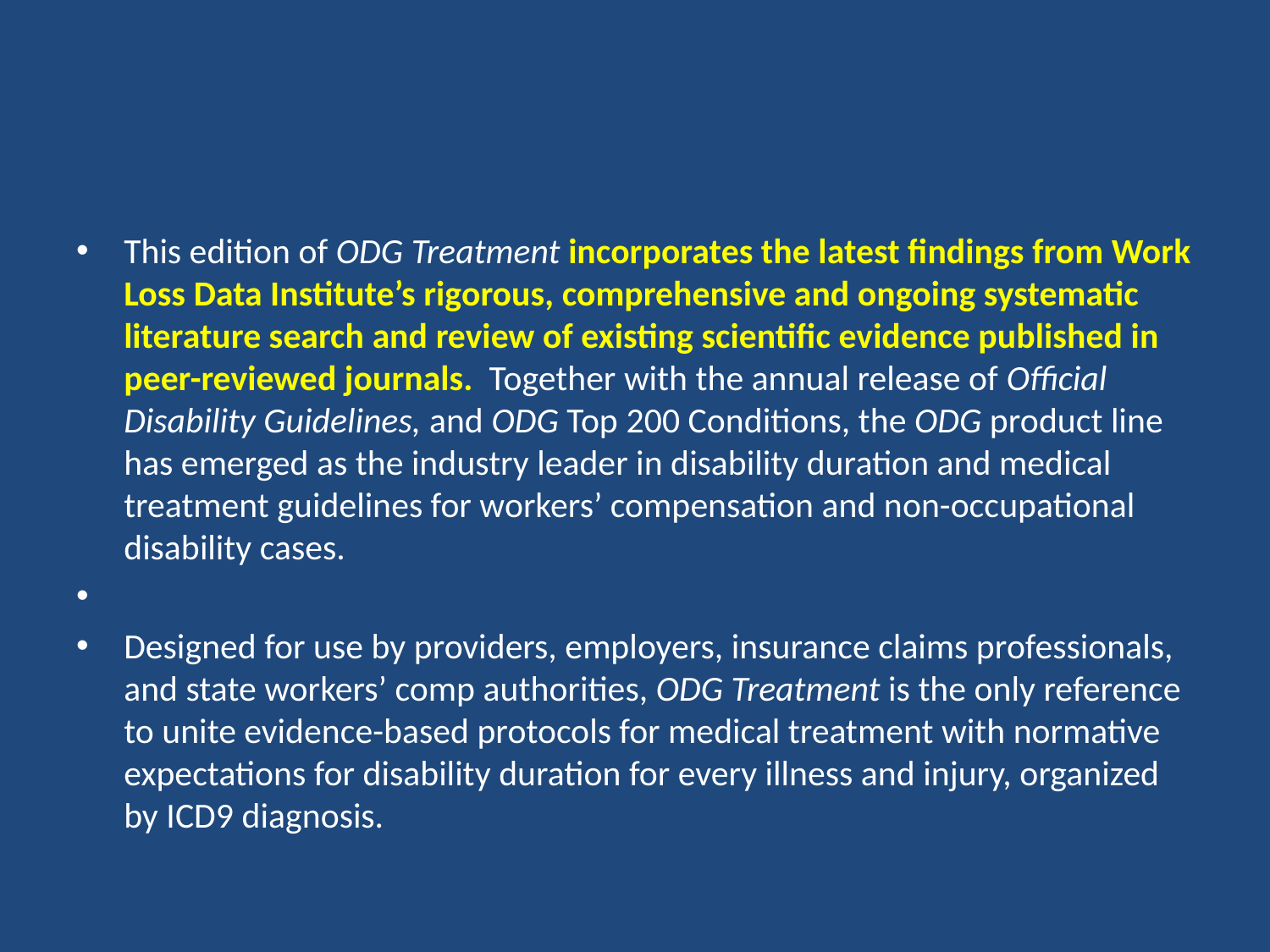

#
This edition of ODG Treatment incorporates the latest findings from Work Loss Data Institute’s rigorous, comprehensive and ongoing systematic literature search and review of existing scientific evidence published in peer-reviewed journals.  Together with the annual release of Official Disability Guidelines, and ODG Top 200 Conditions, the ODG product line has emerged as the industry leader in disability duration and medical treatment guidelines for workers’ compensation and non-occupational disability cases.

Designed for use by providers, employers, insurance claims professionals, and state workers’ comp authorities, ODG Treatment is the only reference to unite evidence-based protocols for medical treatment with normative expectations for disability duration for every illness and injury, organized by ICD9 diagnosis.